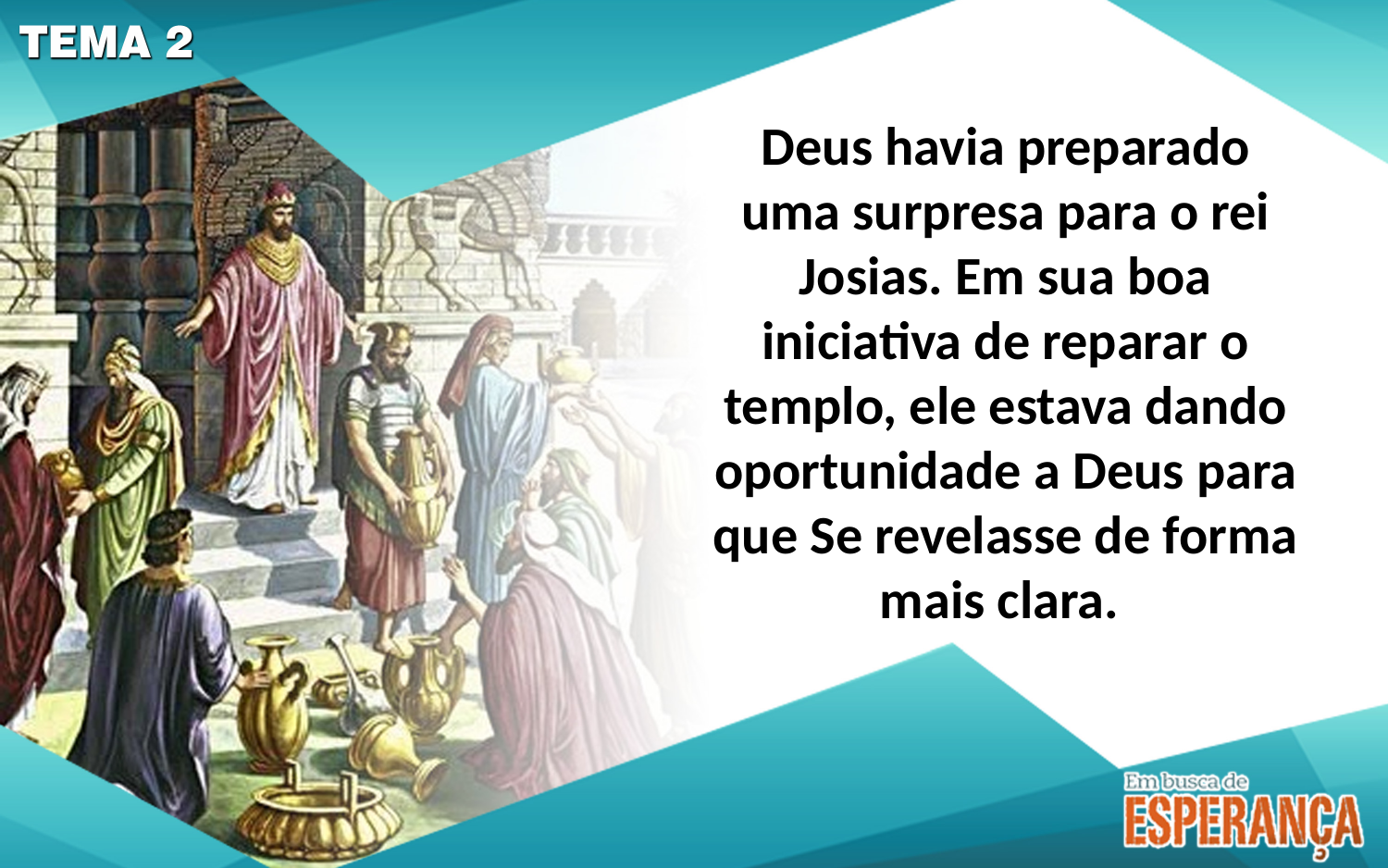

Deus havia preparado uma surpresa para o rei Josias. Em sua boa iniciativa de reparar o templo, ele estava dando oportunidade a Deus para que Se revelasse de forma mais clara.